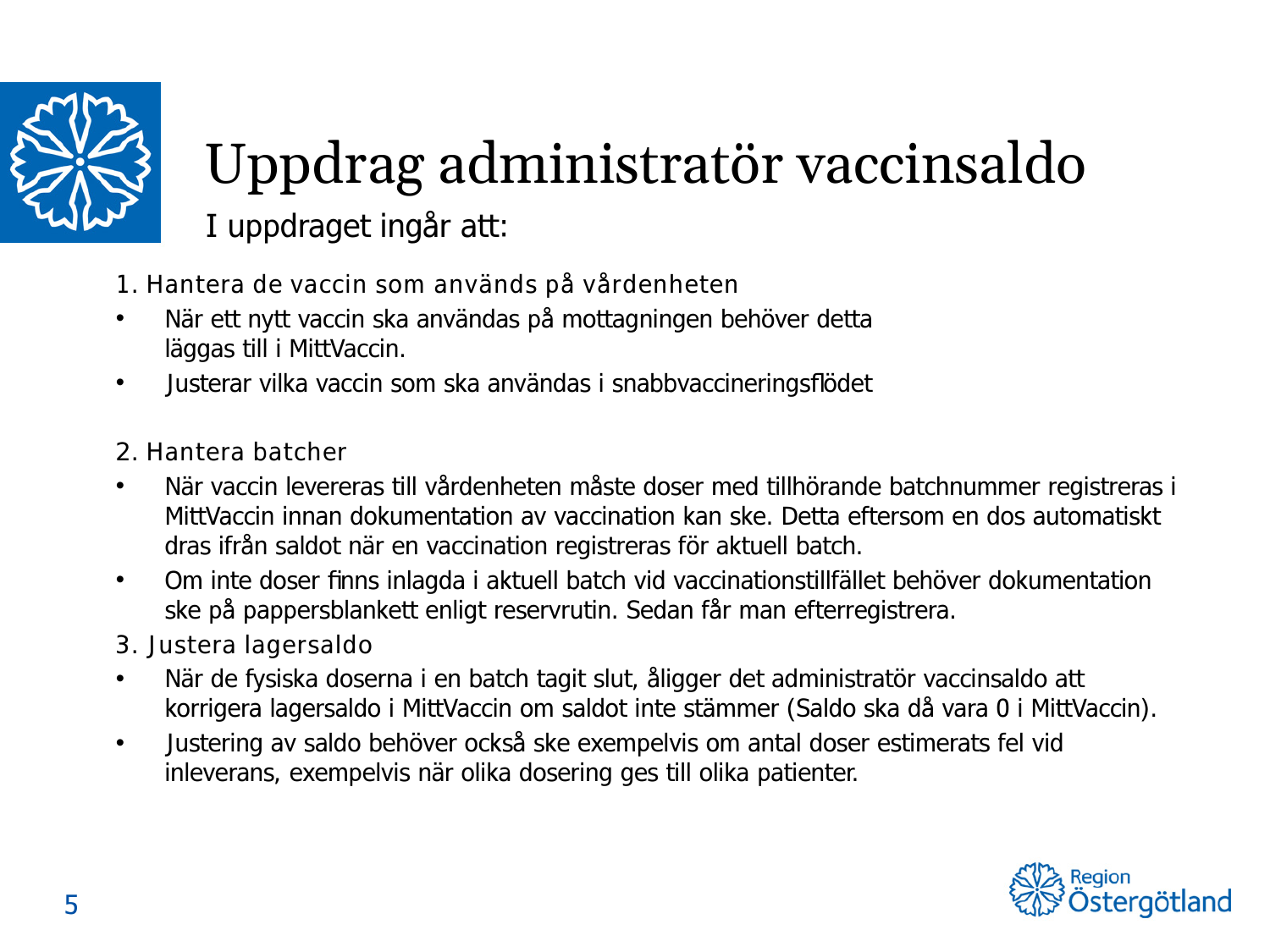

# Uppdrag administratör vaccinsaldo
I uppdraget ingår att:
1. Hantera de vaccin som används på vårdenheten
När ett nytt vaccin ska användas på mottagningen behöver detta
läggas till i MittVaccin.
Justerar vilka vaccin som ska användas i snabbvaccineringsflödet

2. Hantera batcher
När vaccin levereras till vårdenheten måste doser med tillhörande batchnummer registreras i MittVaccin innan dokumentation av vaccination kan ske. Detta eftersom en dos automatiskt dras ifrån saldot när en vaccination registreras för aktuell batch.
Om inte doser finns inlagda i aktuell batch vid vaccinationstillfället behöver dokumentation ske på pappersblankett enligt reservrutin. Sedan får man efterregistrera.
3. Justera lagersaldo
När de fysiska doserna i en batch tagit slut, åligger det administratör vaccinsaldo att korrigera lagersaldo i MittVaccin om saldot inte stämmer (Saldo ska då vara 0 i MittVaccin).
Justering av saldo behöver också ske exempelvis om antal doser estimerats fel vid inleverans, exempelvis när olika dosering ges till olika patienter.
5